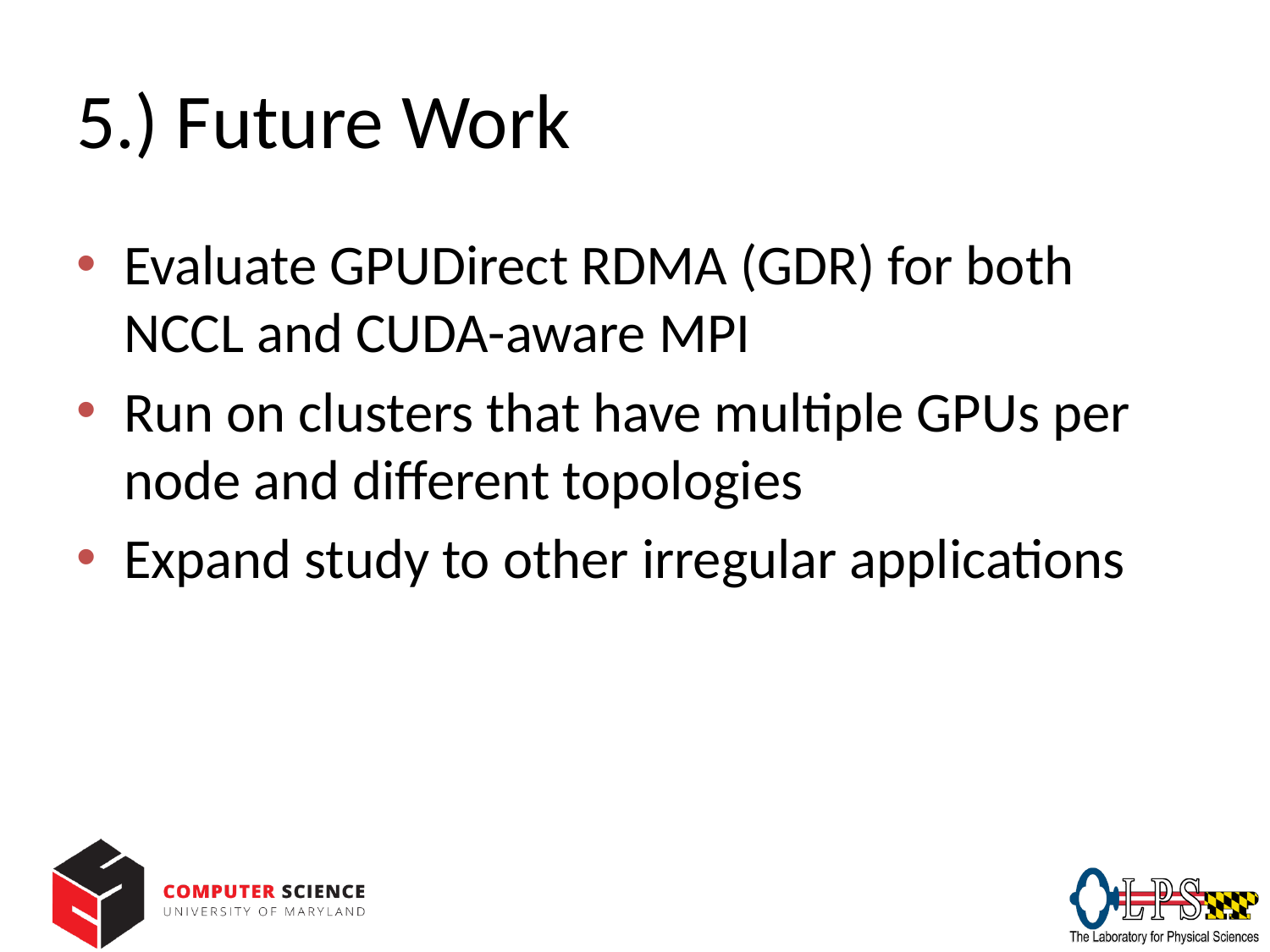

# 5.) Future Work
Evaluate GPUDirect RDMA (GDR) for both NCCL and CUDA-aware MPI
Run on clusters that have multiple GPUs per node and different topologies
Expand study to other irregular applications